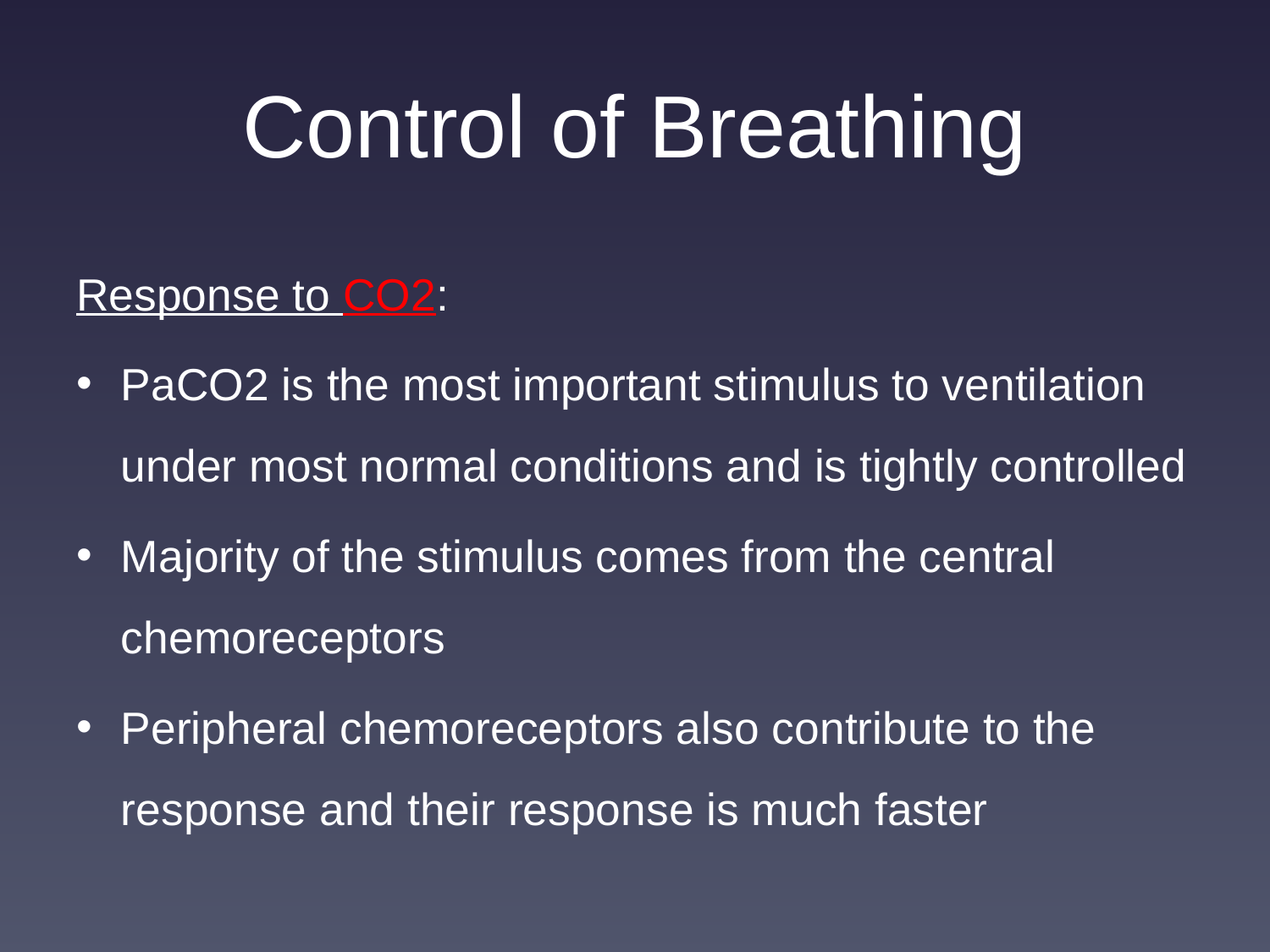

# Control of Breathing
Response to CO2:
PaCO2 is the most important stimulus to ventilation under most normal conditions and is tightly controlled
Majority of the stimulus comes from the central chemoreceptors
Peripheral chemoreceptors also contribute to the response and their response is much faster